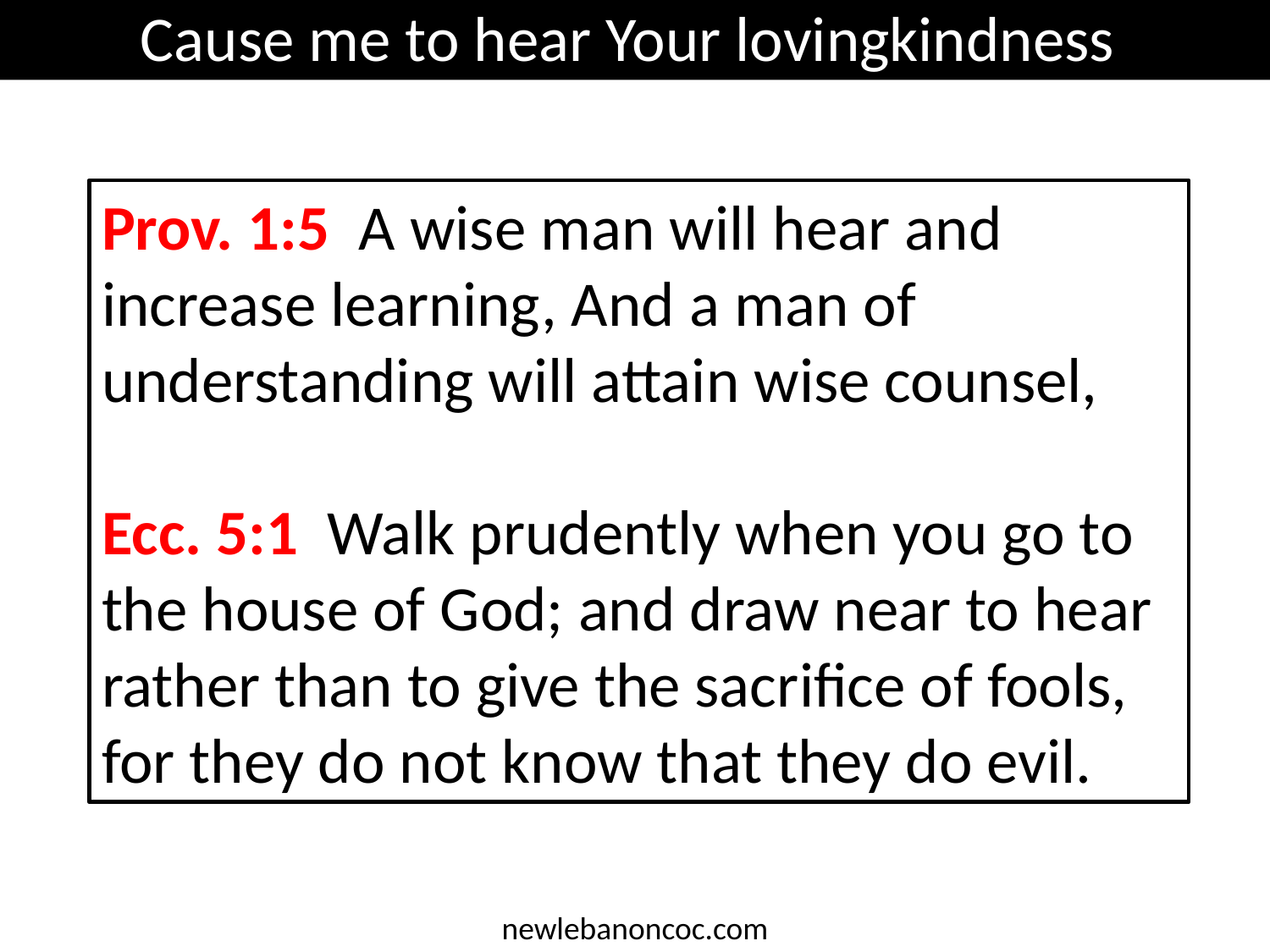

Cause me to hear Your lovingkindness

Prov. 1:5  A wise man will hear and increase learning, And a man of understanding will attain wise counsel,

Ecc. 5:1  Walk prudently when you go to the house of God; and draw near to hear rather than to give the sacrifice of fools, for they do not know that they do evil.
newlebanoncoc.com